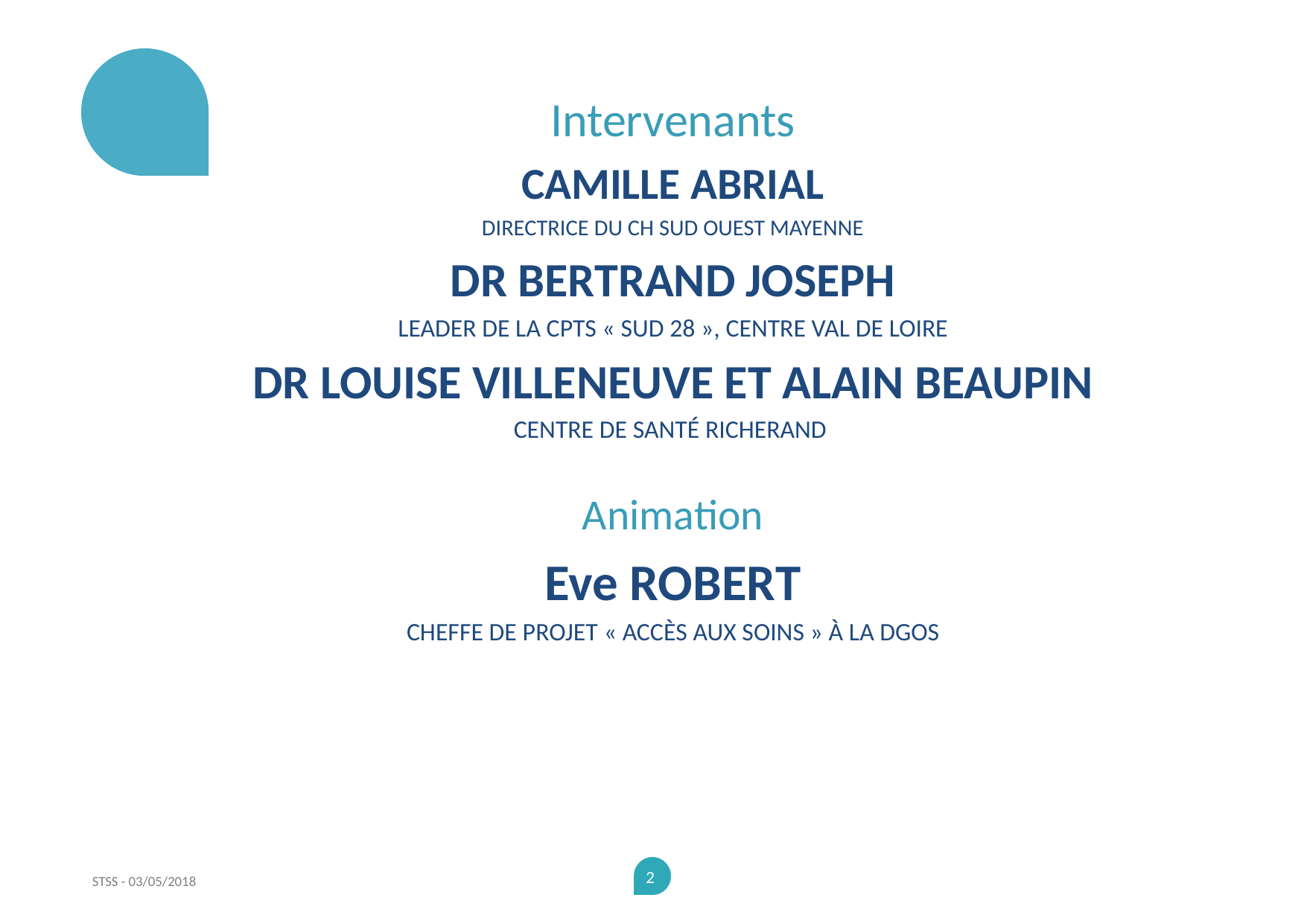

Intervenants
Camille ABRIAL
directrice du CH Sud ouest mayenne
Dr Bertrand JOSEPH
Leader de la CPTS « Sud 28 », centre val de Loire
Dr Louise VILLENEUVE et Alain BEAUPIN
Centre de santé richerand

Animation
Eve ROBERT
Cheffe de projet « Accès aux soins » à la DGOS

STSS - 03/05/2018